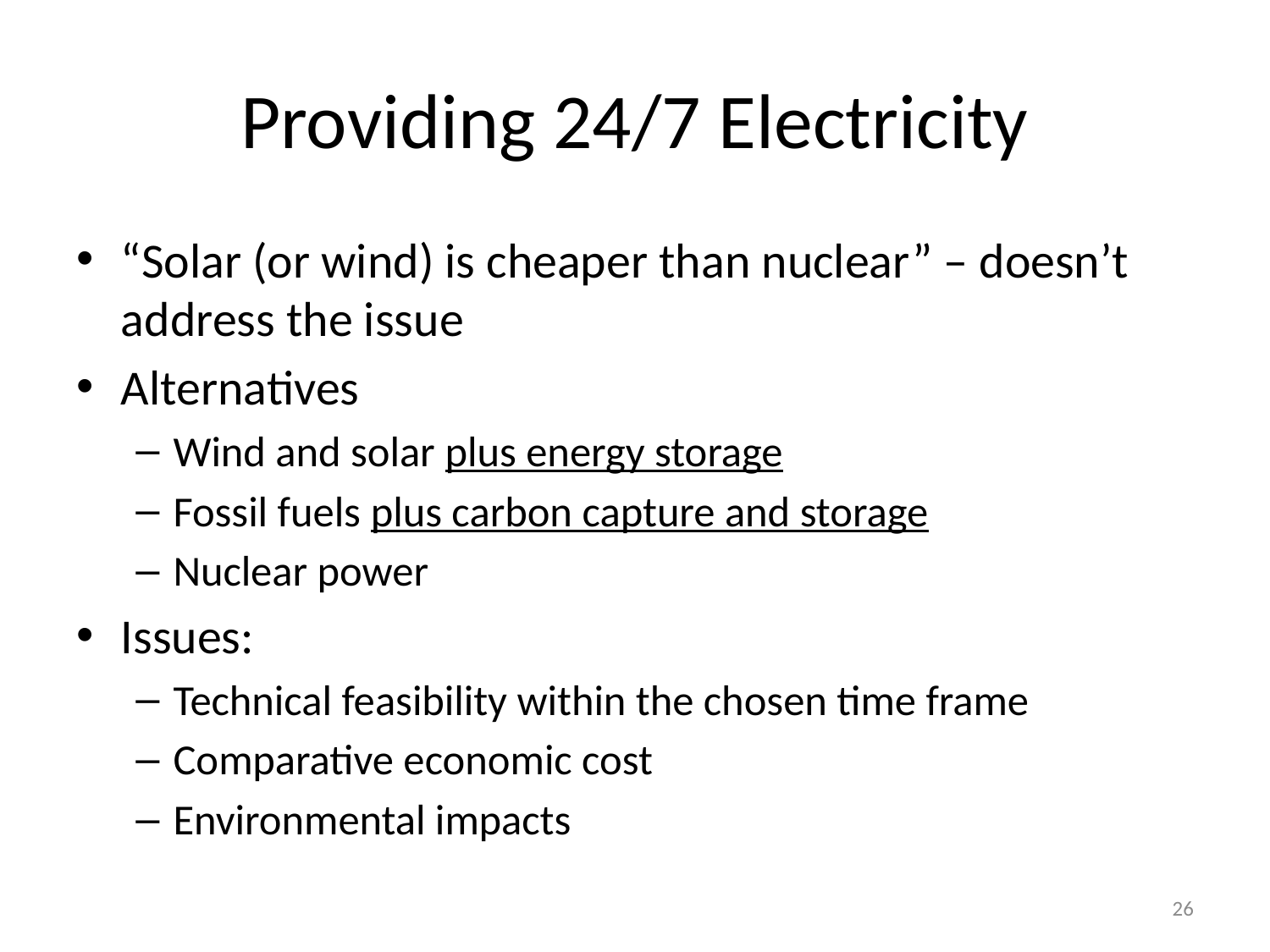

# Providing 24/7 Electricity
“Solar (or wind) is cheaper than nuclear” – doesn’t address the issue
Alternatives
Wind and solar plus energy storage
Fossil fuels plus carbon capture and storage
Nuclear power
Issues:
Technical feasibility within the chosen time frame
Comparative economic cost
Environmental impacts
26